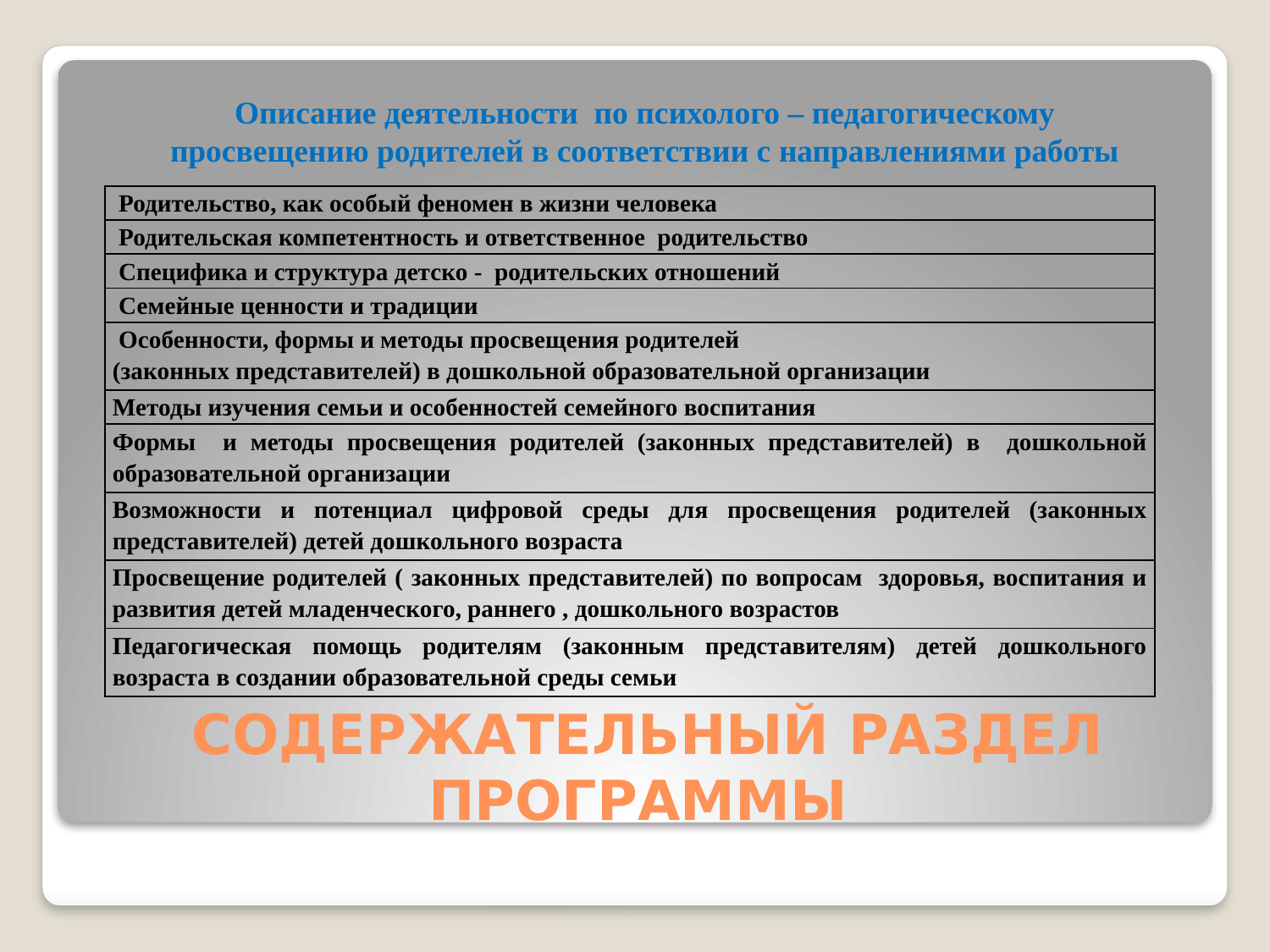

Описание деятельности  по психолого – педагогическому просвещению родителей в соответствии с направлениями работы
| Родительство, как особый феномен в жизни человека |
| --- |
| Родительская компетентность и ответственное родительство |
| Специфика и структура детско - родительских отношений |
| Семейные ценности и традиции |
| Особенности, формы и методы просвещения родителей (законных представителей) в дошкольной образовательной организации |
| Методы изучения семьи и особенностей семейного воспитания |
| Формы и методы просвещения родителей (законных представителей) в дошкольной образовательной организации |
| Возможности и потенциал цифровой среды для просвещения родителей (законных представителей) детей дошкольного возраста |
| Просвещение родителей ( законных представителей) по вопросам здоровья, воспитания и развития детей младенческого, раннего , дошкольного возрастов |
| Педагогическая помощь родителям (законным представителям) детей дошкольного возраста в создании образовательной среды семьи |
# СОДЕРЖАТЕЛЬНЫЙ РАЗДЕЛ ПРОГРАММЫ